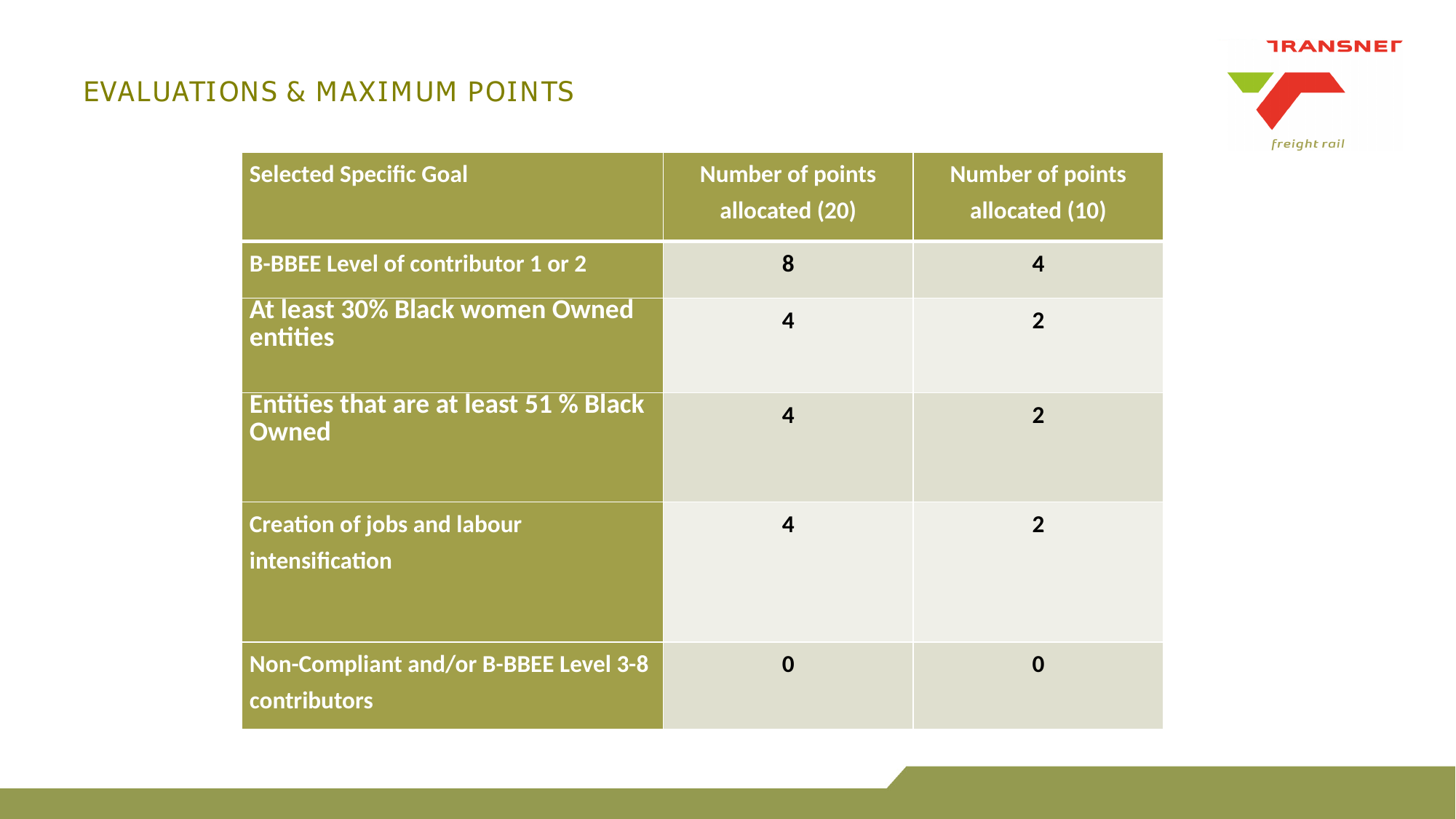

# EVALUATIONS & MAXIMUM POINTS
| Selected Specific Goal | Number of points allocated (20) | Number of points allocated (10) |
| --- | --- | --- |
| B-BBEE Level of contributor 1 or 2 | 8 | 4 |
| At least 30% Black women Owned entities | 4 | 2 |
| Entities that are at least 51 % Black Owned | 4 | 2 |
| Creation of jobs and labour intensification | 4 | 2 |
| Non-Compliant and/or B-BBEE Level 3-8 contributors | 0 | 0 |